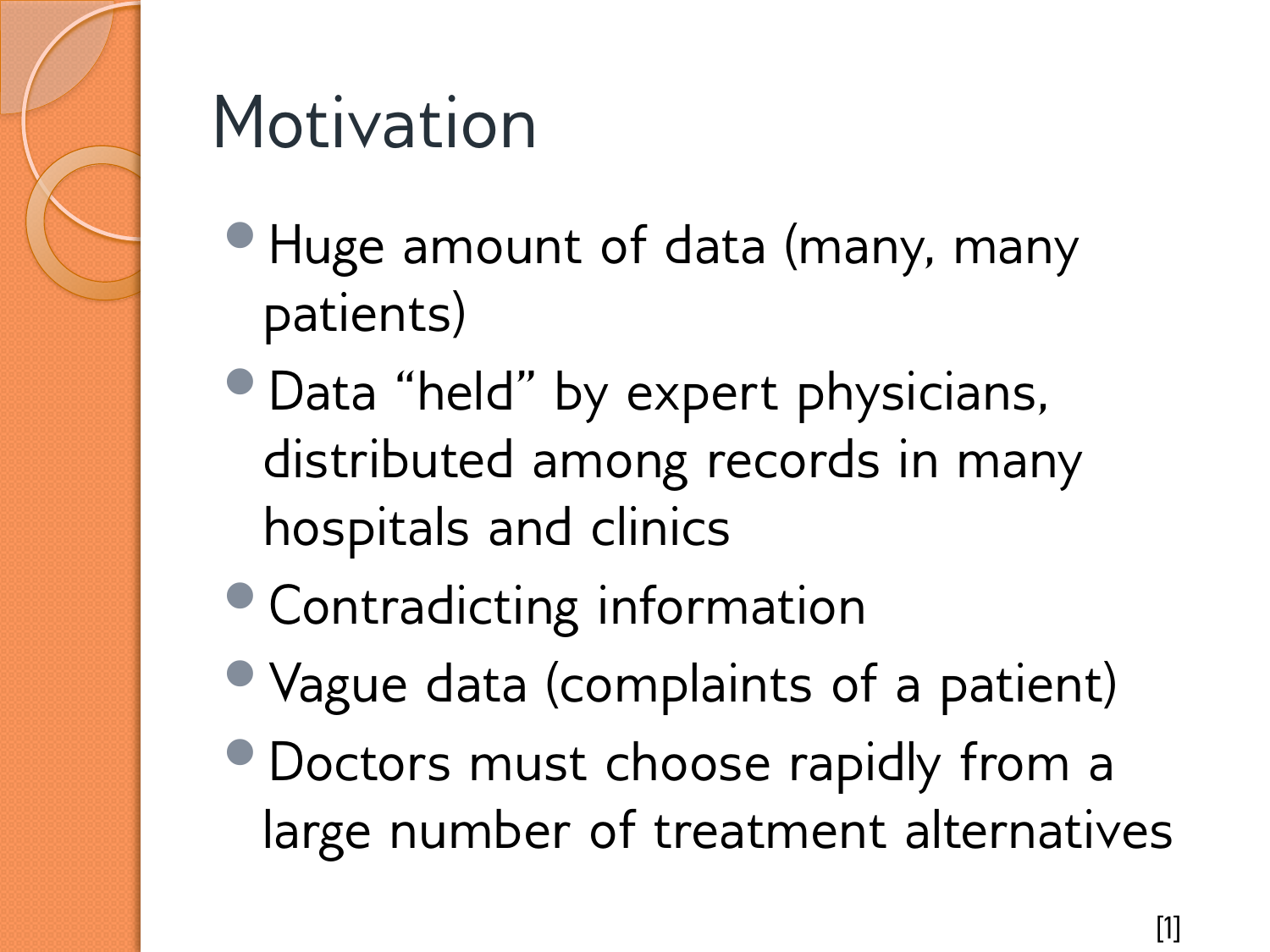

# Motivation
Huge amount of data (many, many patients)
Data “held” by expert physicians, distributed among records in many hospitals and clinics
Contradicting information
Vague data (complaints of a patient)
Doctors must choose rapidly from a large number of treatment alternatives
[1]